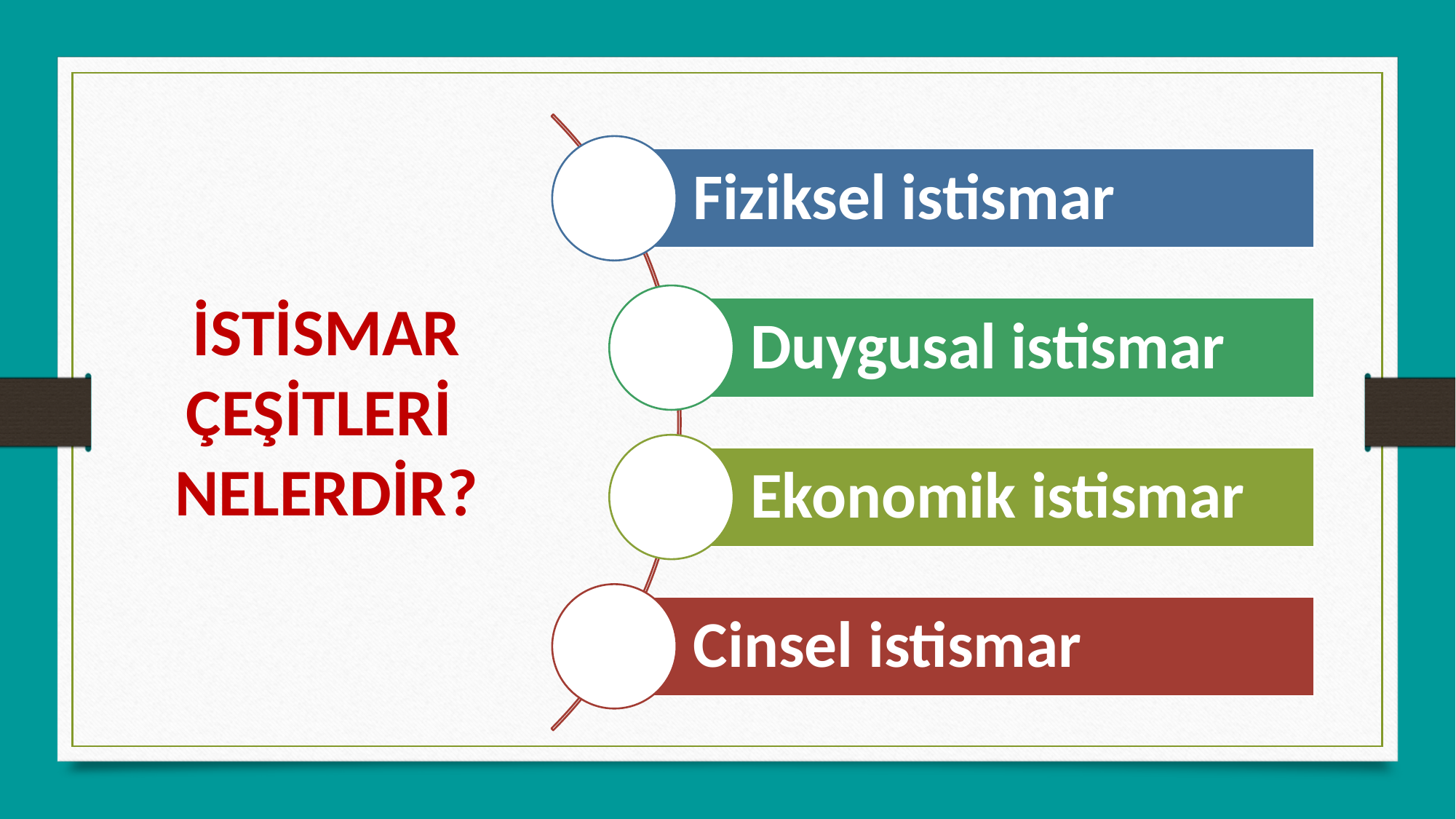

Fiziksel istismar
Duygusal istismar
Ekonomik istismar
Cinsel istismar
İSTİSMAR
ÇEŞİTLERİ
NELERDİR?